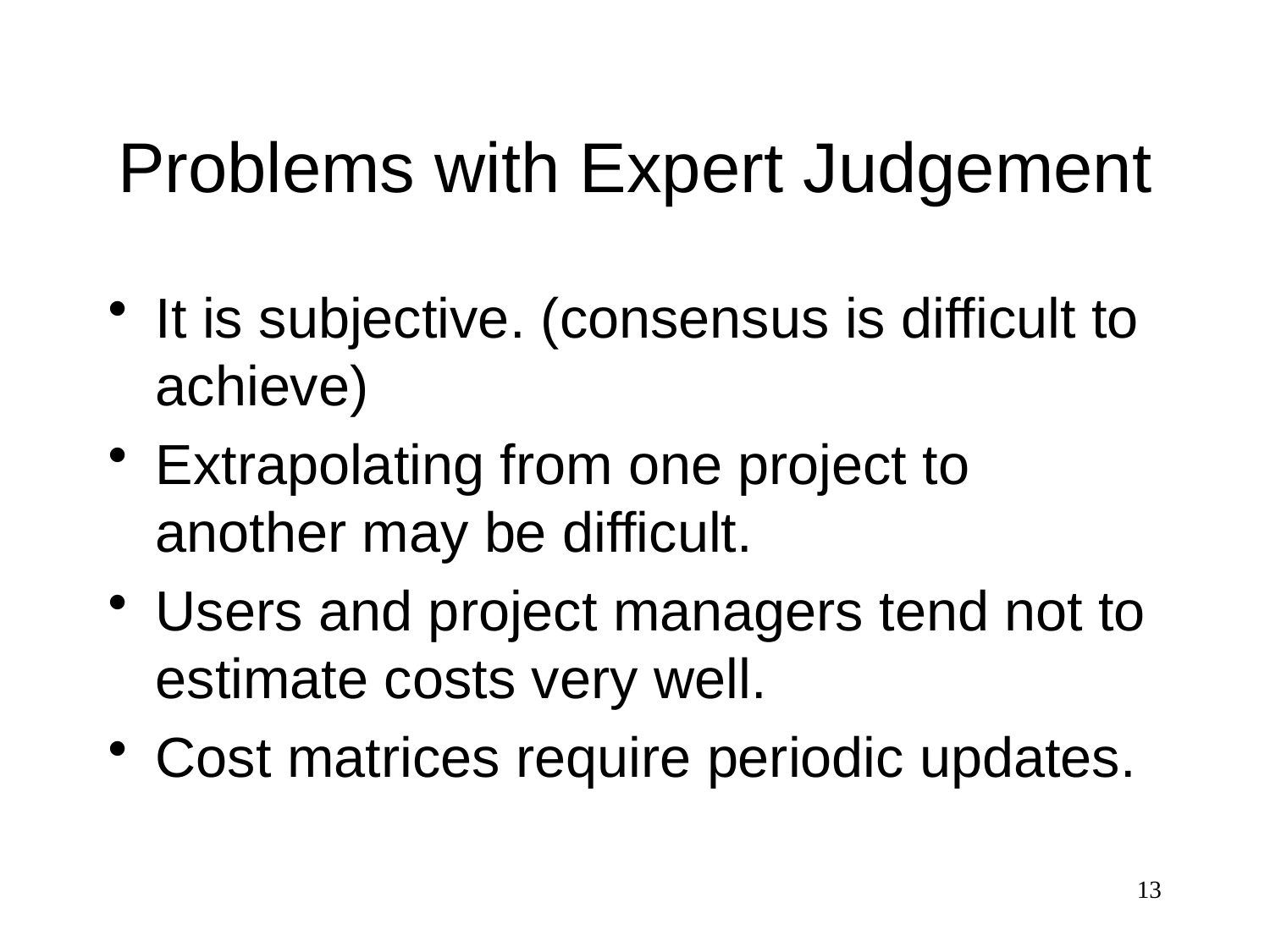

# Problems with Expert Judgement
It is subjective. (consensus is difficult to achieve)
Extrapolating from one project to another may be difficult.
Users and project managers tend not to estimate costs very well.
Cost matrices require periodic updates.
13